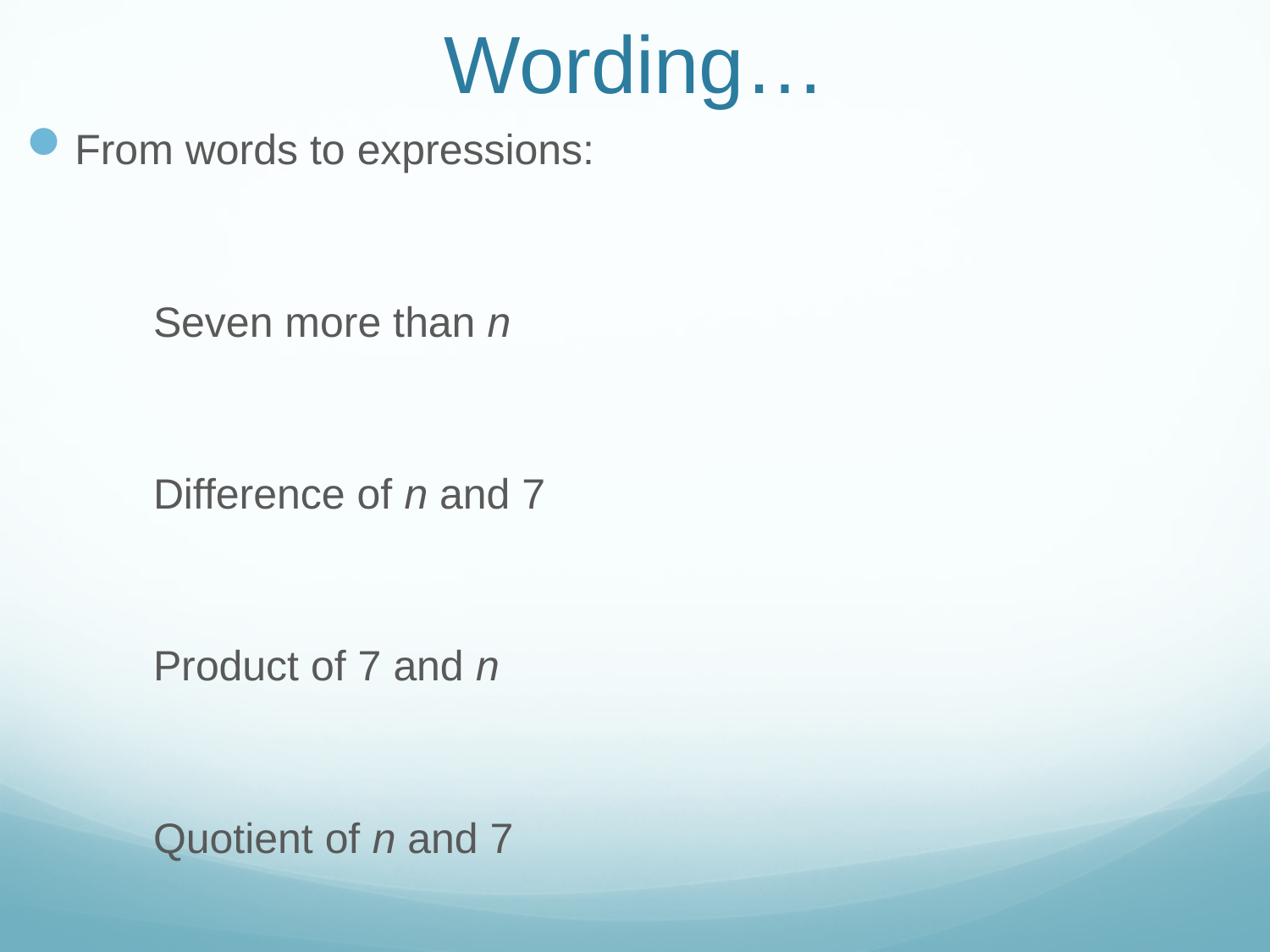

# Wording…
From words to expressions:

	Seven more than n

	Difference of n and 7

	Product of 7 and n

	Quotient of n and 7